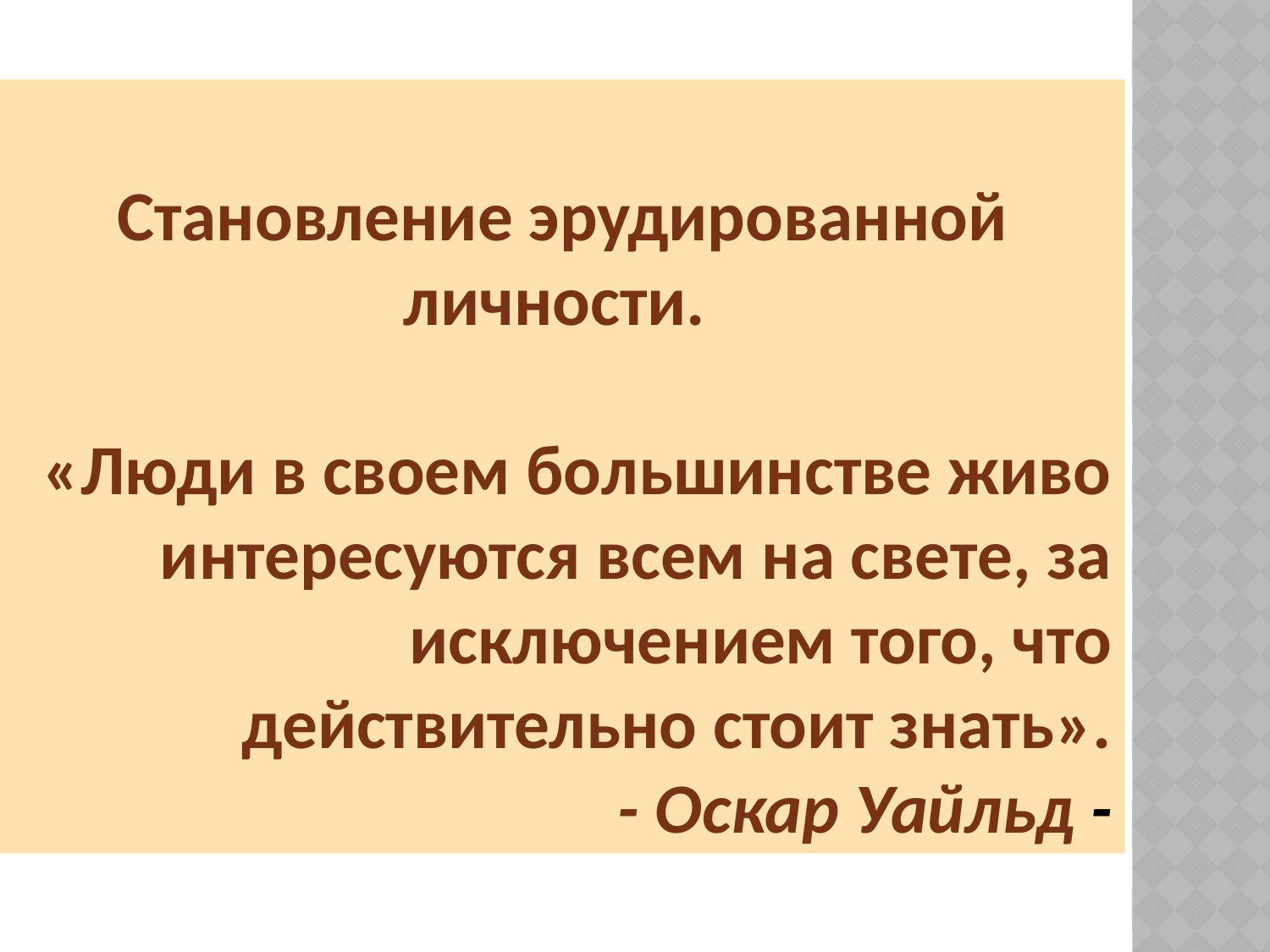

Становление эрудированной личности.

«Люди в своем большинстве живо интересуются всем на свете, за исключением того, что действительно стоит знать».
- Оскар Уайльд -